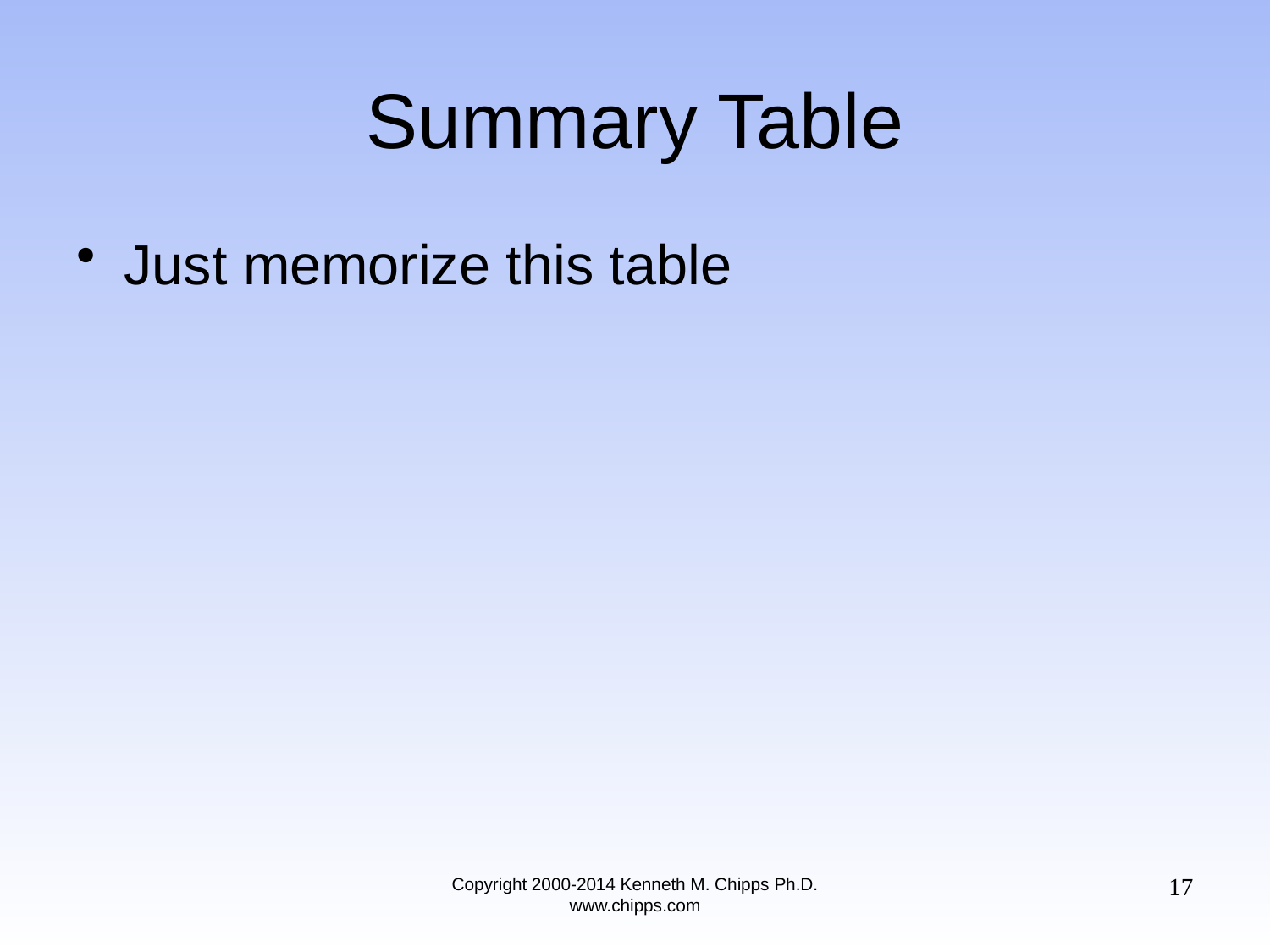

# Summary Table
Just memorize this table
17
Copyright 2000-2014 Kenneth M. Chipps Ph.D. www.chipps.com